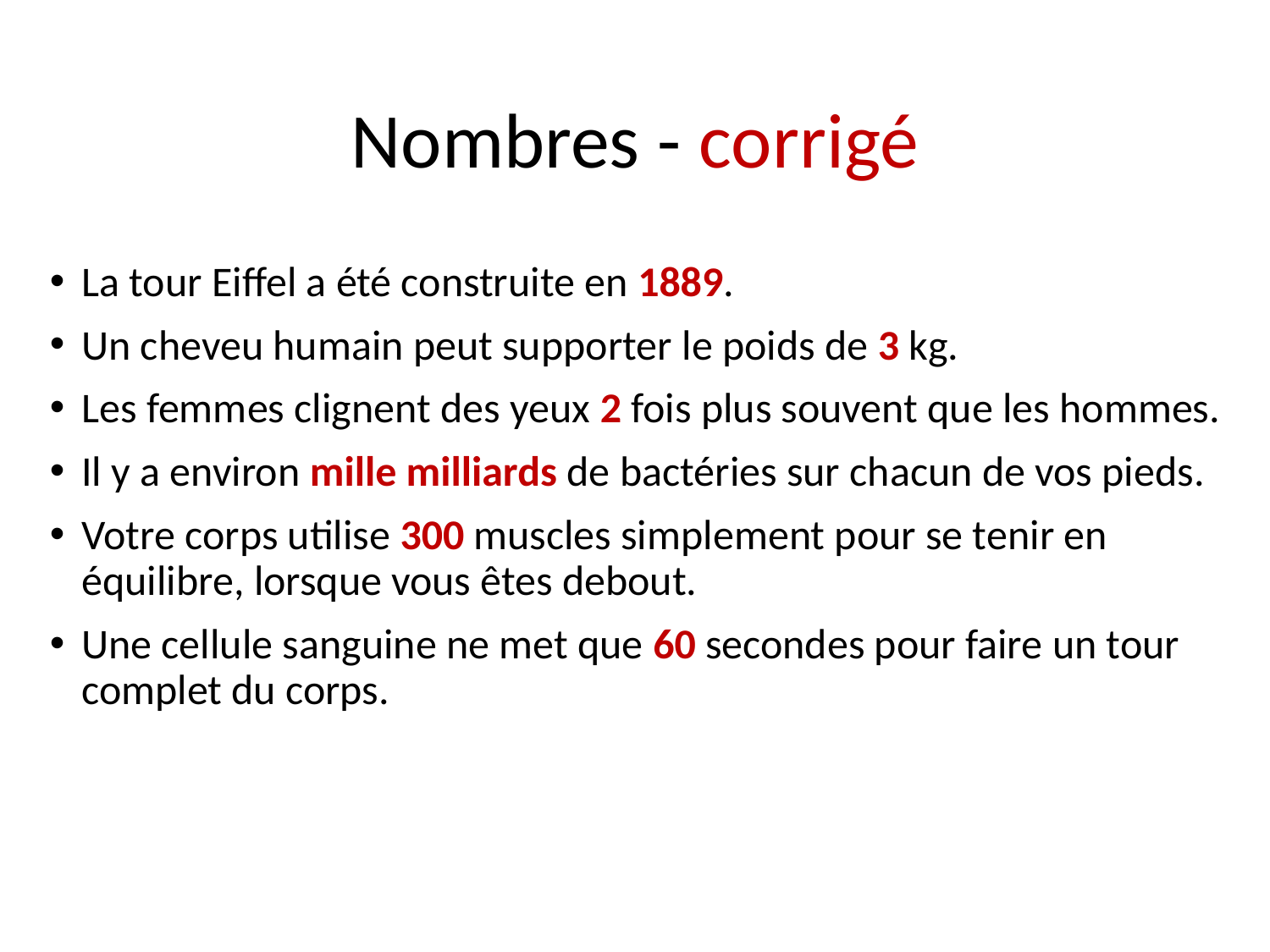

# Nombres - corrigé
La tour Eiffel a été construite en 1889.
Un cheveu humain peut supporter le poids de 3 kg.
Les femmes clignent des yeux 2 fois plus souvent que les hommes.
Il y a environ mille milliards de bactéries sur chacun de vos pieds.
Votre corps utilise 300 muscles simplement pour se tenir en équilibre, lorsque vous êtes debout.
Une cellule sanguine ne met que 60 secondes pour faire un tour complet du corps.